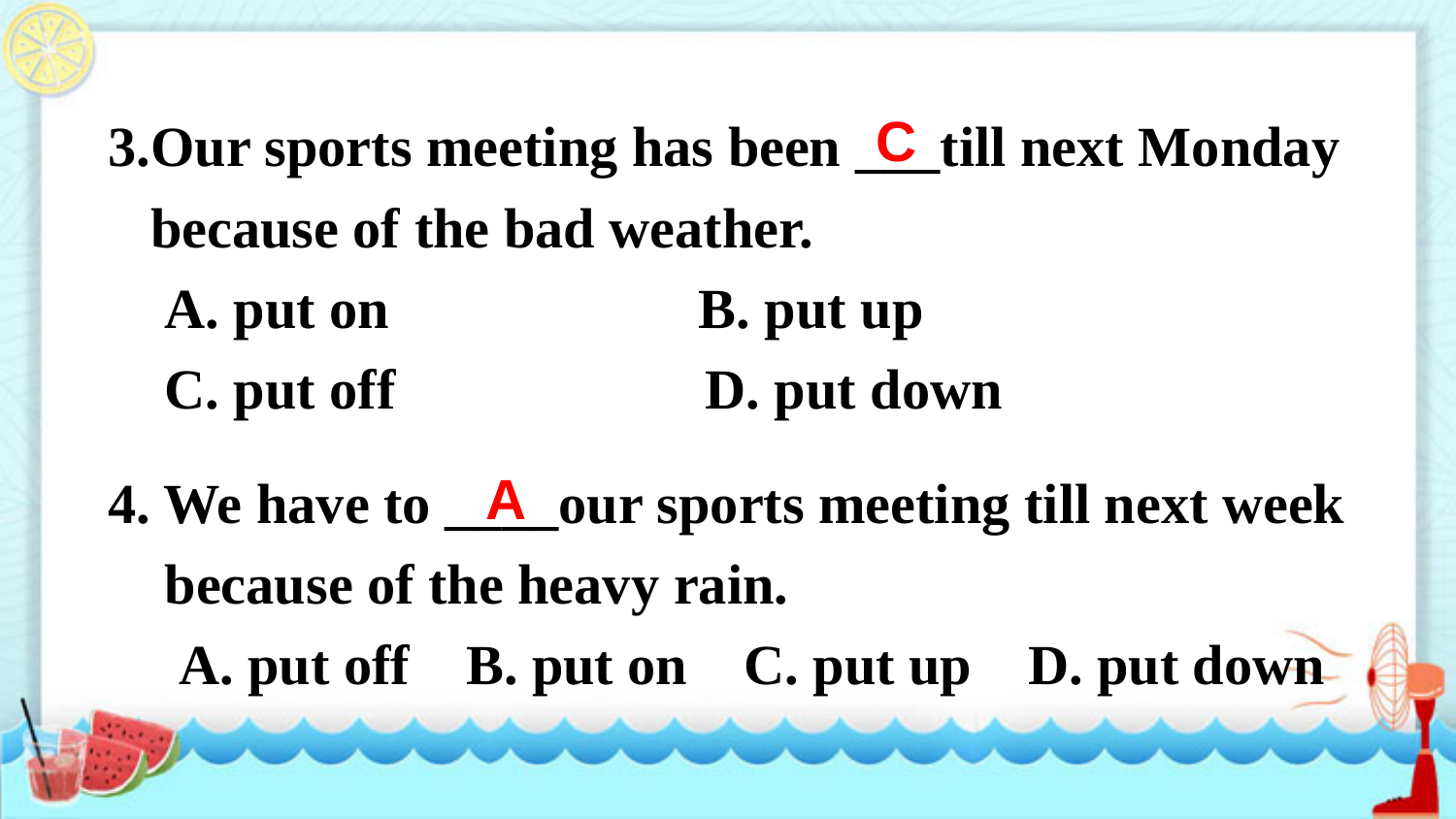

3.Our sports meeting has been ___till next Monday
   because of the bad weather.
    A. put on                      B. put up
    C. put off                      D. put down
C
4. We have to ____our sports meeting till next week
    because of the heavy rain.
     A. put off    B. put on    C. put up    D. put down
A